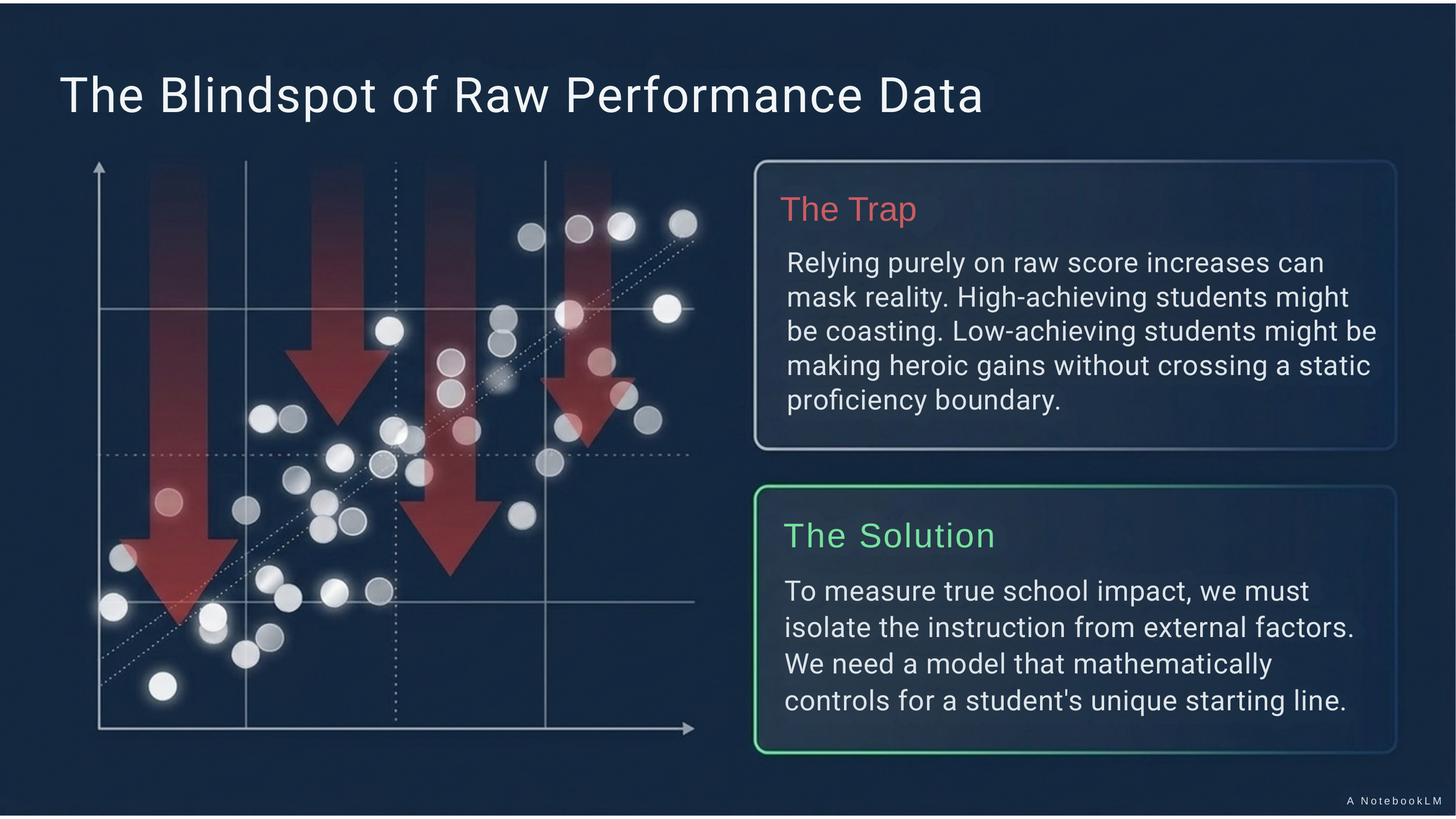

The Blindspot of Raw Performance Data
The Trap
Relying purely on raw score increases can
mask reality. High-achieving students might
be coasting. Low-achieving students might be making heroic gains without crossing a static proficiency boundary.
The Solution
To measure true school impact, we must
isolate the instruction from external factors.
We need a model that mathematically
controls for a student's unique starting line.
A NotebookLM